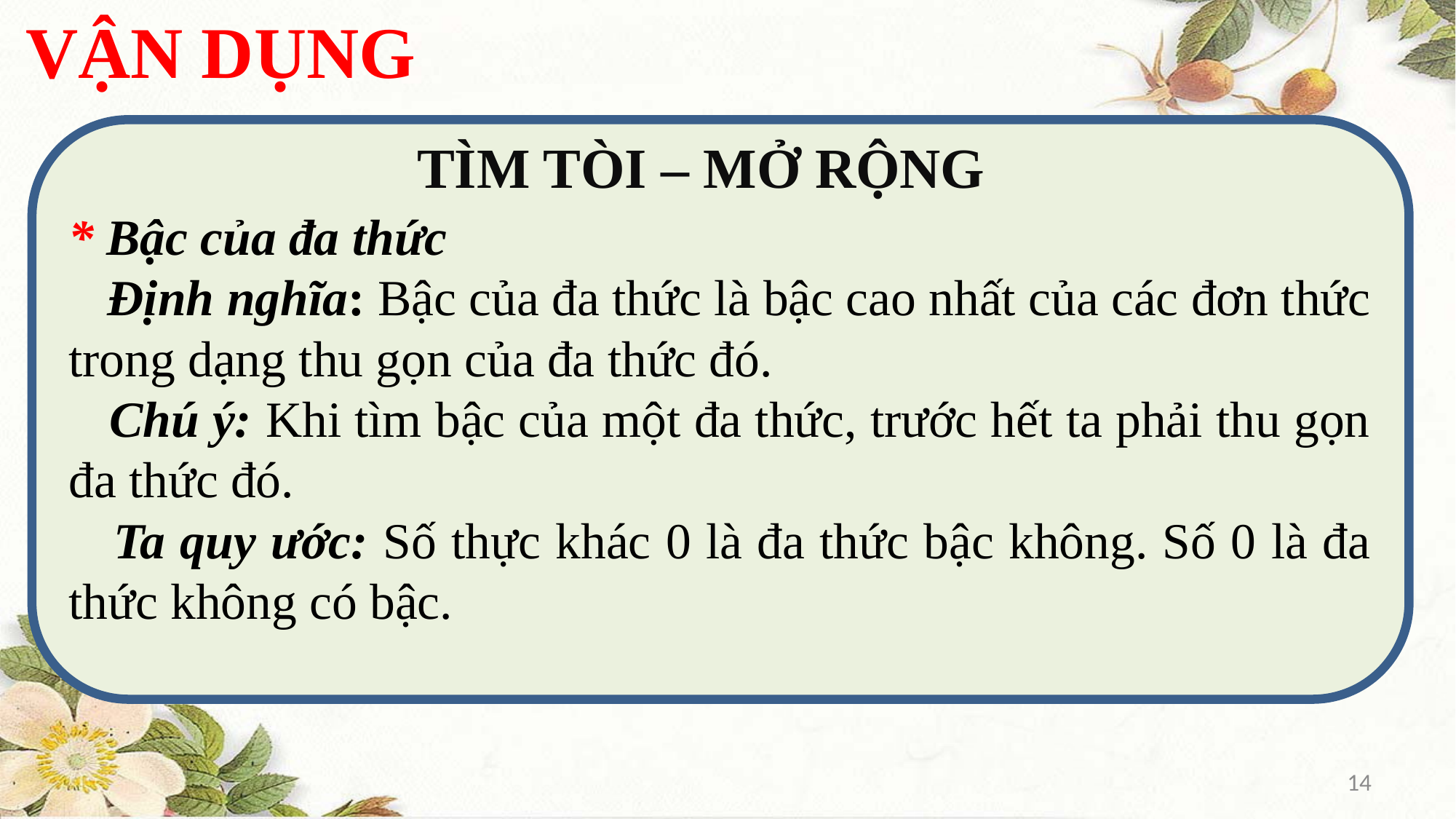

VẬN DỤNG
 TÌM TÒI – MỞ RỘNG

* Bậc của đa thức
   Định nghĩa: Bậc của đa thức là bậc cao nhất của các đơn thức trong dạng thu gọn của đa thức đó.
   Chú ý: Khi tìm bậc của một đa thức, trước hết ta phải thu gọn đa thức đó.
   Ta quy ước: Số thực khác 0 là đa thức bậc không. Số 0 là đa thức không có bậc.
14